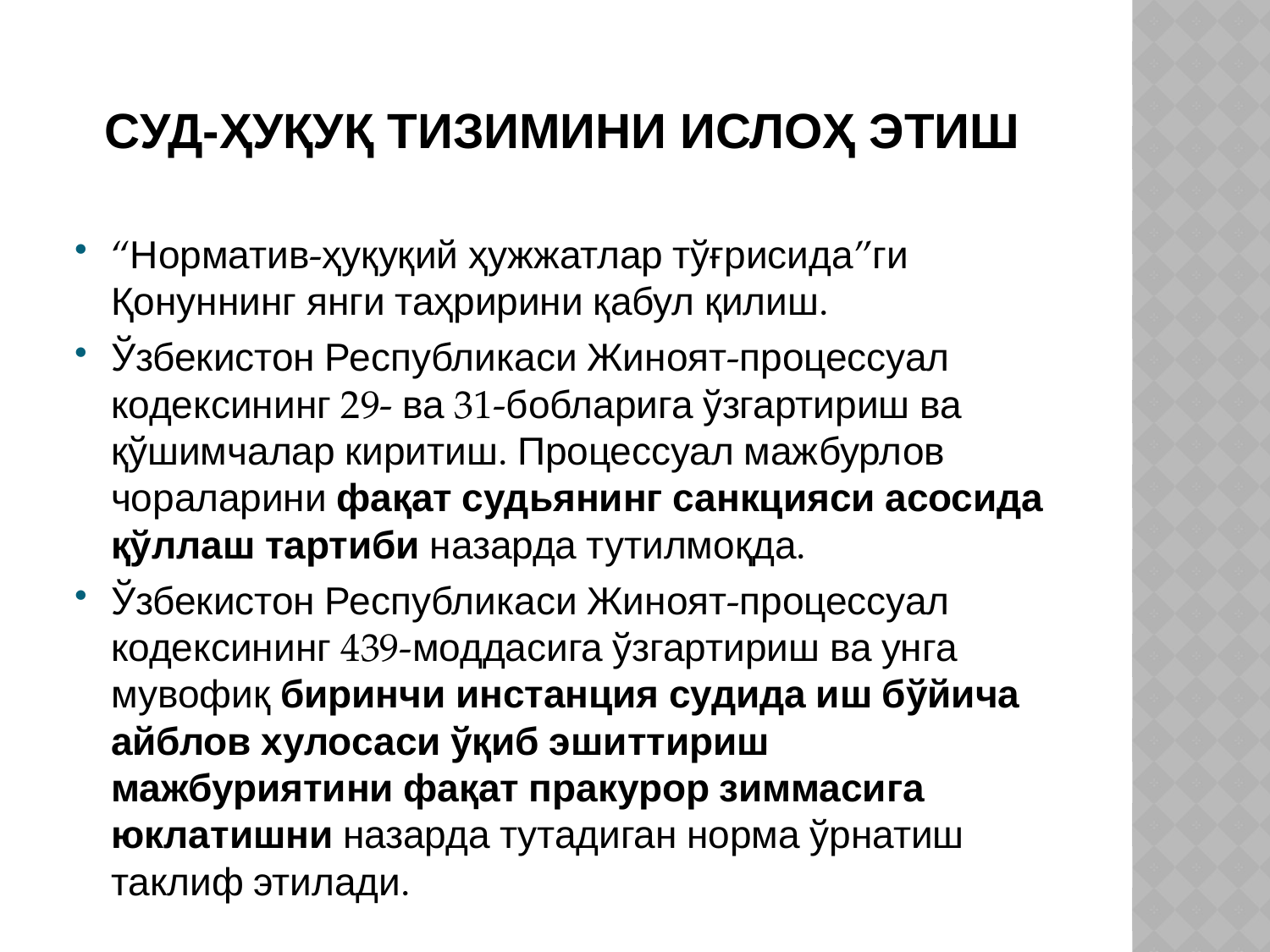

# Суд-ҳуқуқ тизимини ислоҳ этиш
“Норматив-ҳуқуқий ҳужжатлар тўғрисида”ги Қонуннинг янги таҳририни қабул қилиш.
Ўзбекистон Республикаси Жиноят-процессуал кодексининг 29- ва 31-бобларига ўзгартириш ва қўшимчалар киритиш. Процессуал мажбурлов чораларини фақат судьянинг санкцияси асосида қўллаш тартиби назарда тутилмоқда.
Ўзбекистон Республикаси Жиноят-процессуал кодексининг 439-моддасига ўзгартириш ва унга мувофиқ биринчи инстанция судида иш бўйича айблов хулосаси ўқиб эшиттириш мажбуриятини фақат пракурор зиммасига юклатишни назарда тутадиган норма ўрнатиш таклиф этилади.